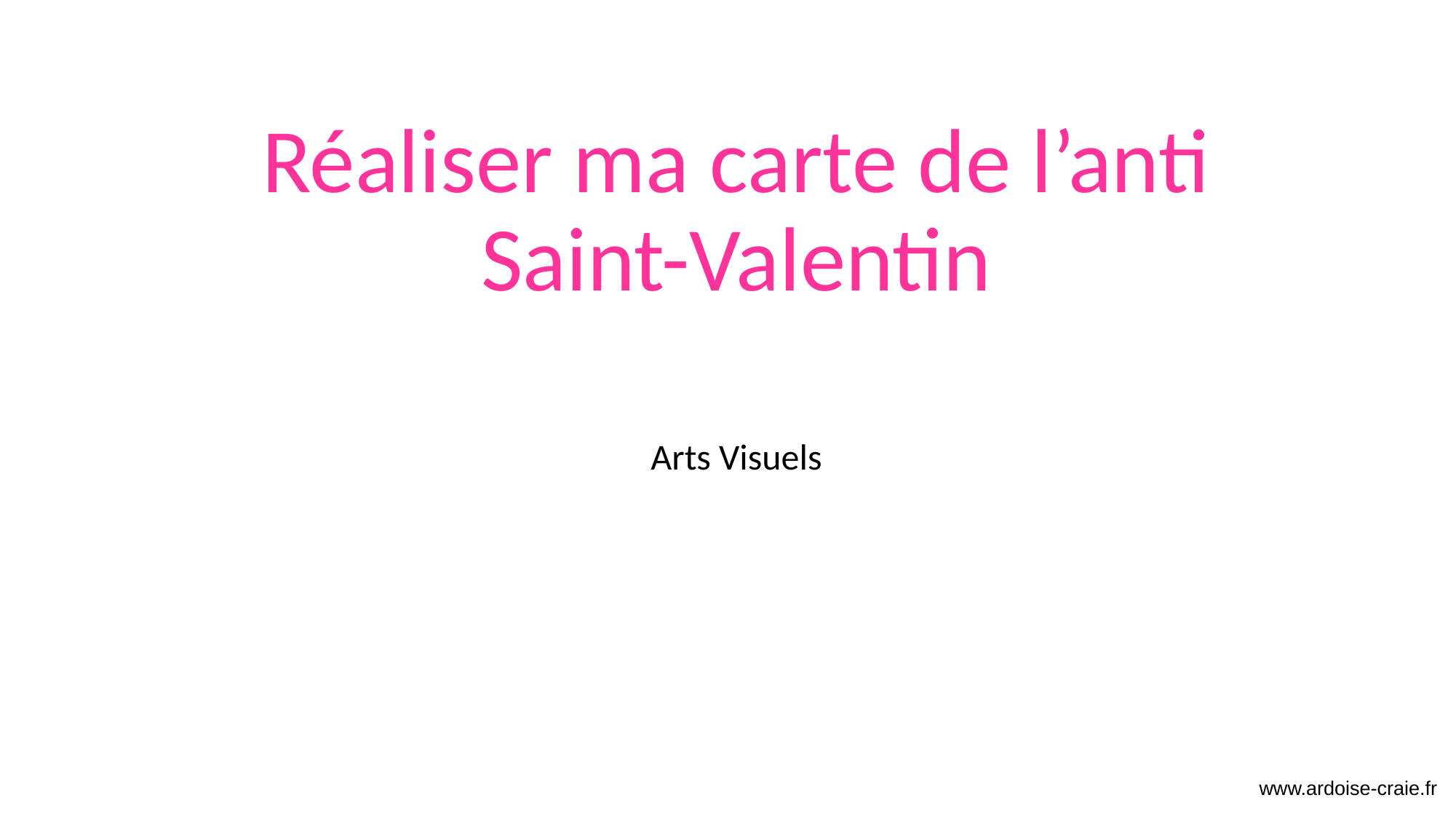

# Réaliser ma carte de l’anti Saint-Valentin
Arts Visuels
www.ardoise-craie.fr